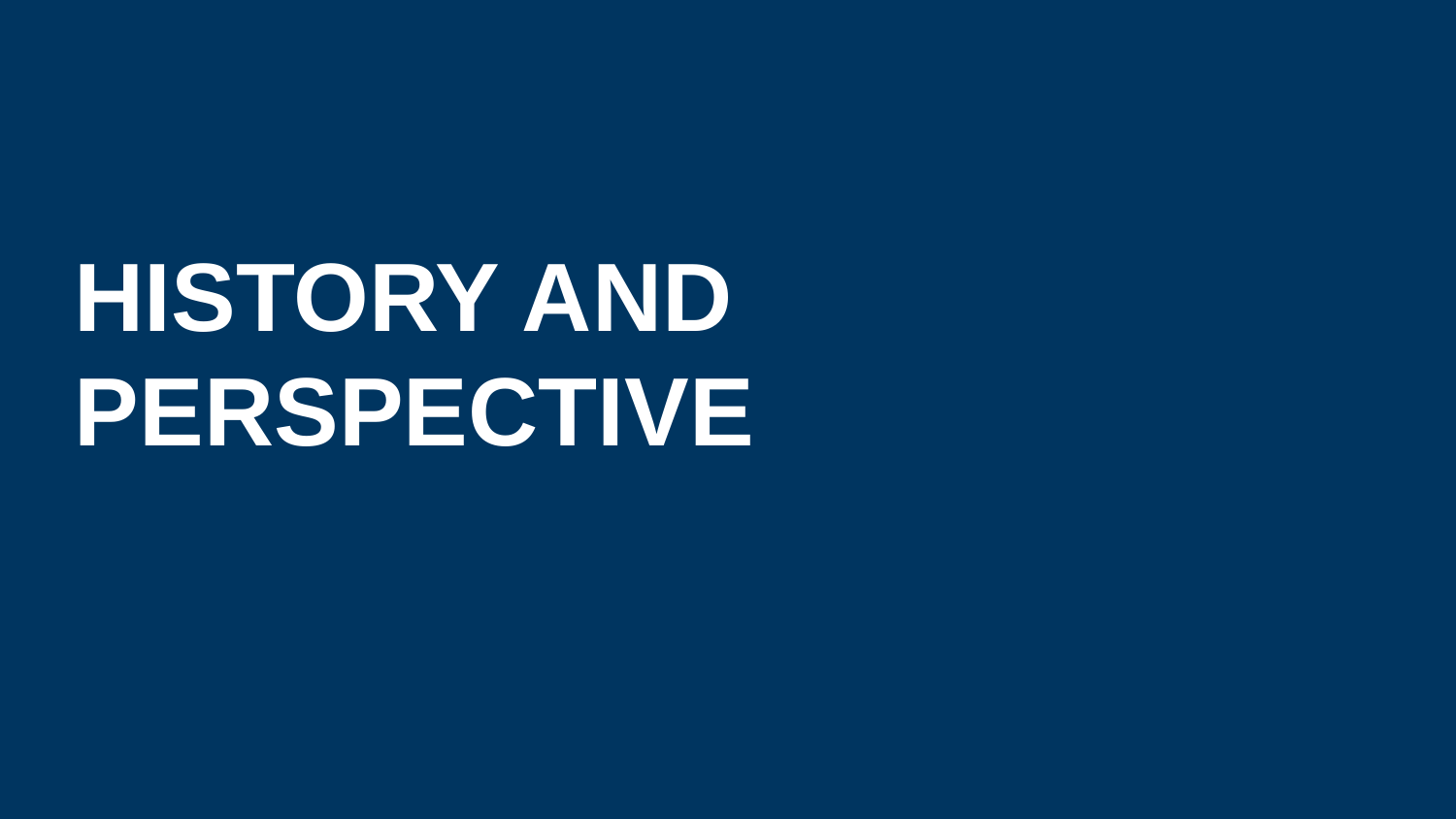

HISTORY AND PERSPECTIVE
Titel | ggf. weitere Angaben
49